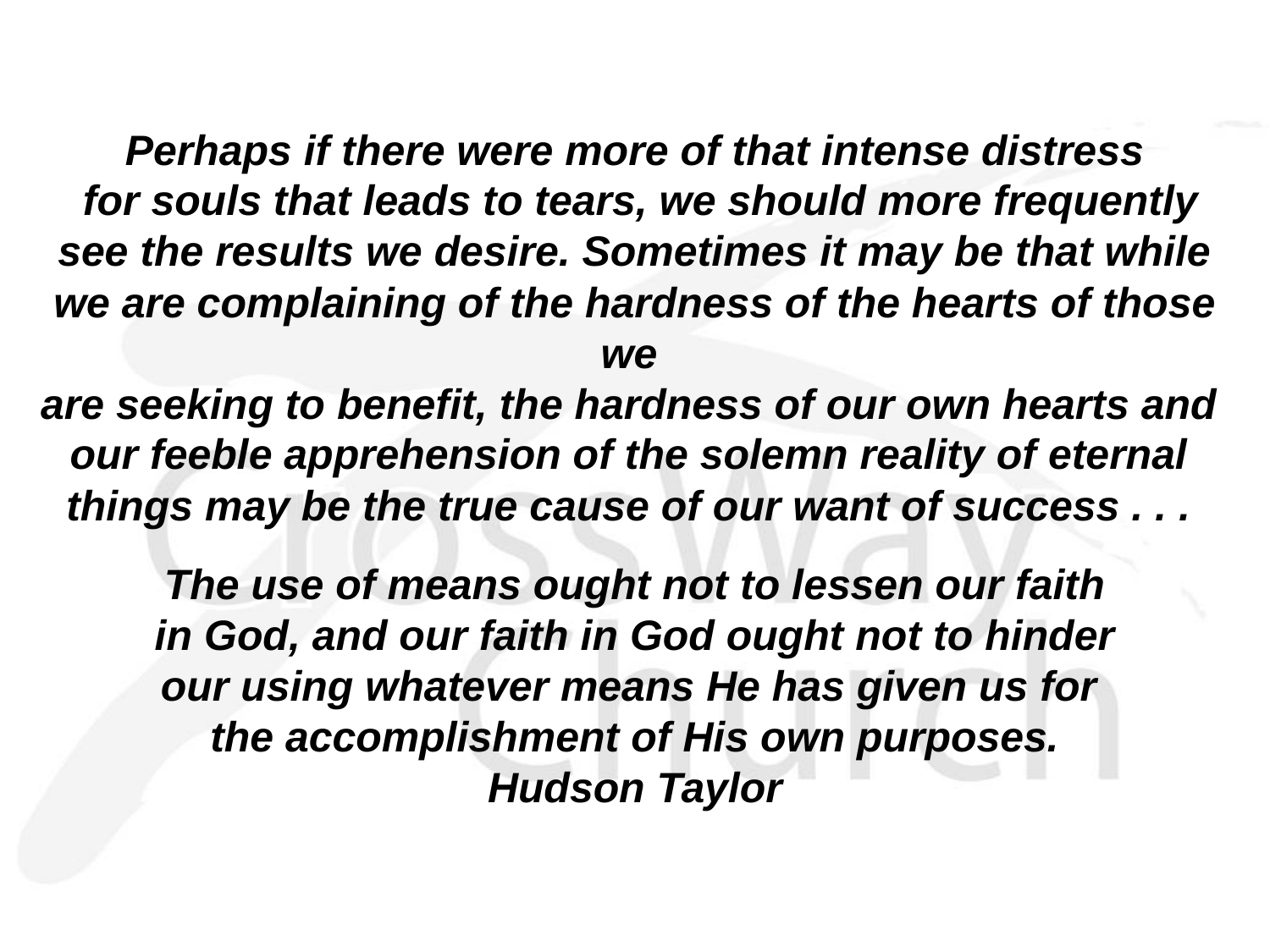

Perhaps if there were more of that intense distress
 for souls that leads to tears, we should more frequently
 see the results we desire. Sometimes it may be that while
we are complaining of the hardness of the hearts of those we
are seeking to benefit, the hardness of our own hearts and
our feeble apprehension of the solemn reality of eternal
things may be the true cause of our want of success . . .

The use of means ought not to lessen our faith
 in God, and our faith in God ought not to hinder
our using whatever means He has given us for
the accomplishment of His own purposes.
Hudson Taylor